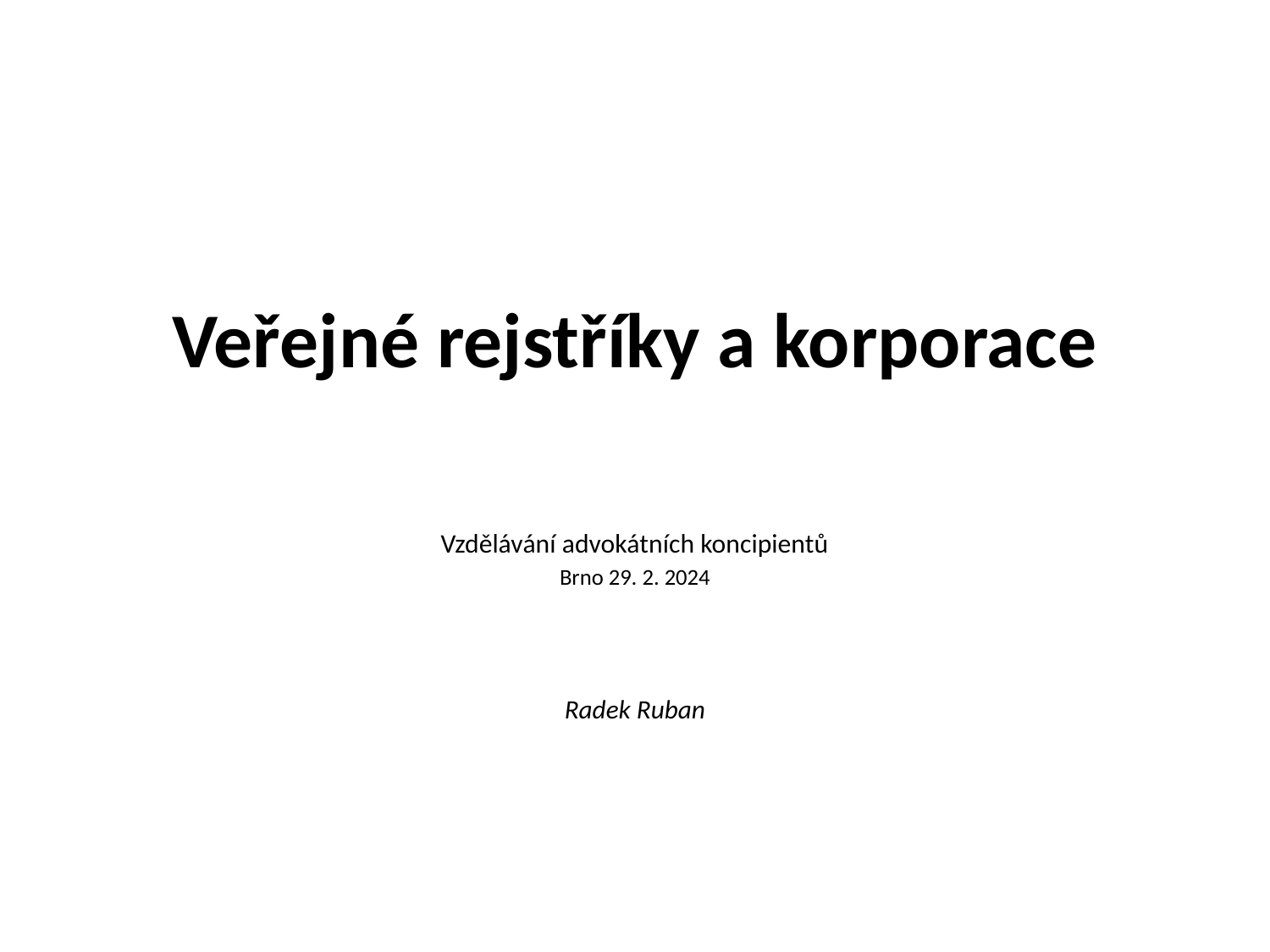

# Veřejné rejstříky a korporace

Vzdělávání advokátních koncipientů
Brno 29. 2. 2024

Radek Ruban